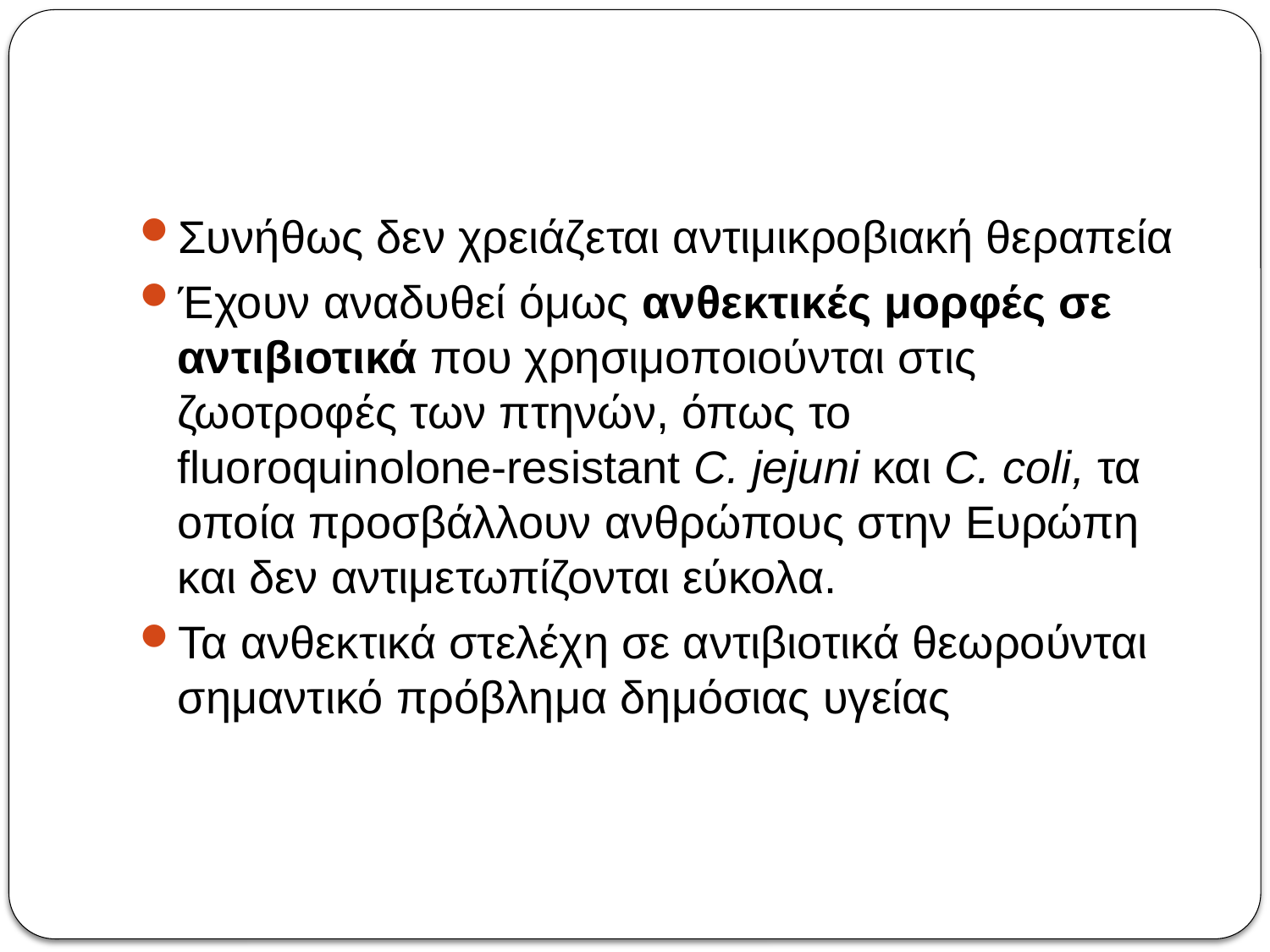

#
Συνήθως δεν χρειάζεται αντιμικροβιακή θεραπεία
Έχουν αναδυθεί όμως ανθεκτικές μορφές σε αντιβιοτικά που χρησιμοποιούνται στις ζωοτροφές των πτηνών, όπως το  fluoroquinolone-resistant C. jejuni και C. coli, τα οποία προσβάλλουν ανθρώπους στην Ευρώπη και δεν αντιμετωπίζονται εύκολα.
Τα ανθεκτικά στελέχη σε αντιβιοτικά θεωρούνται σημαντικό πρόβλημα δημόσιας υγείας